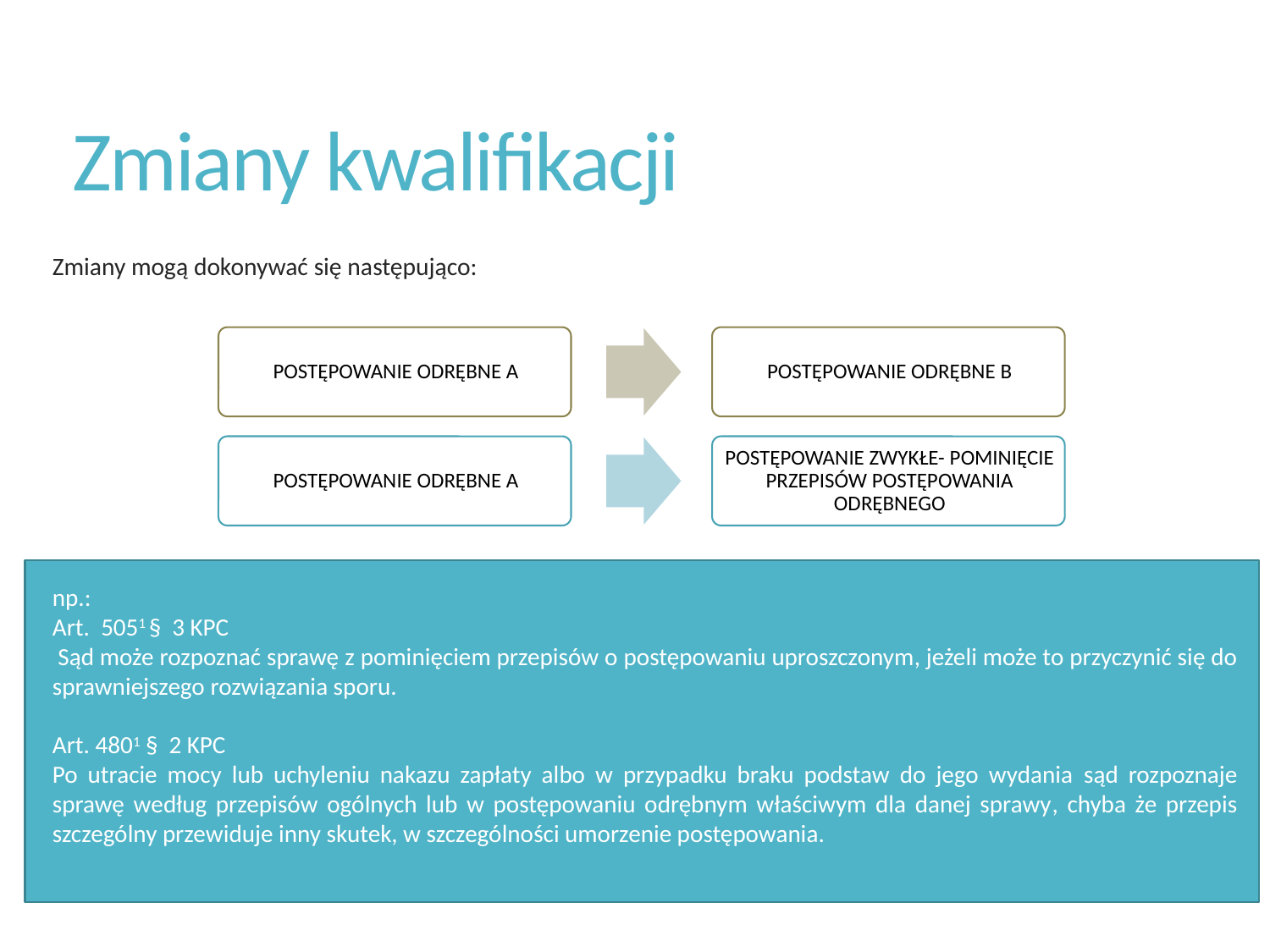

# Zmiany kwalifikacji

Zmiany mogą dokonywać się następująco:

POSTĘPOWANIE ODRĘBNE A

POSTĘPOWANIE ODRĘBNE B
POSTĘPOWANIE ODRĘBNE A

POSTĘPOWANIE ZWYKŁE- POMINIĘCIE PRZEPISÓW POSTĘPOWANIA ODRĘBNEGO

np.:
Art.  5051 §  3 KPC
 Sąd może rozpoznać sprawę z pominięciem przepisów o postępowaniu uproszczonym, jeżeli może to przyczynić się do sprawniejszego rozwiązania sporu.

Art. 4801 §  2 KPC
Po utracie mocy lub uchyleniu nakazu zapłaty albo w przypadku braku podstaw do jego wydania sąd rozpoznaje sprawę według przepisów ogólnych lub w postępowaniu odrębnym właściwym dla danej sprawy, chyba że przepis szczególny przewiduje inny skutek, w szczególności umorzenie postępowania.